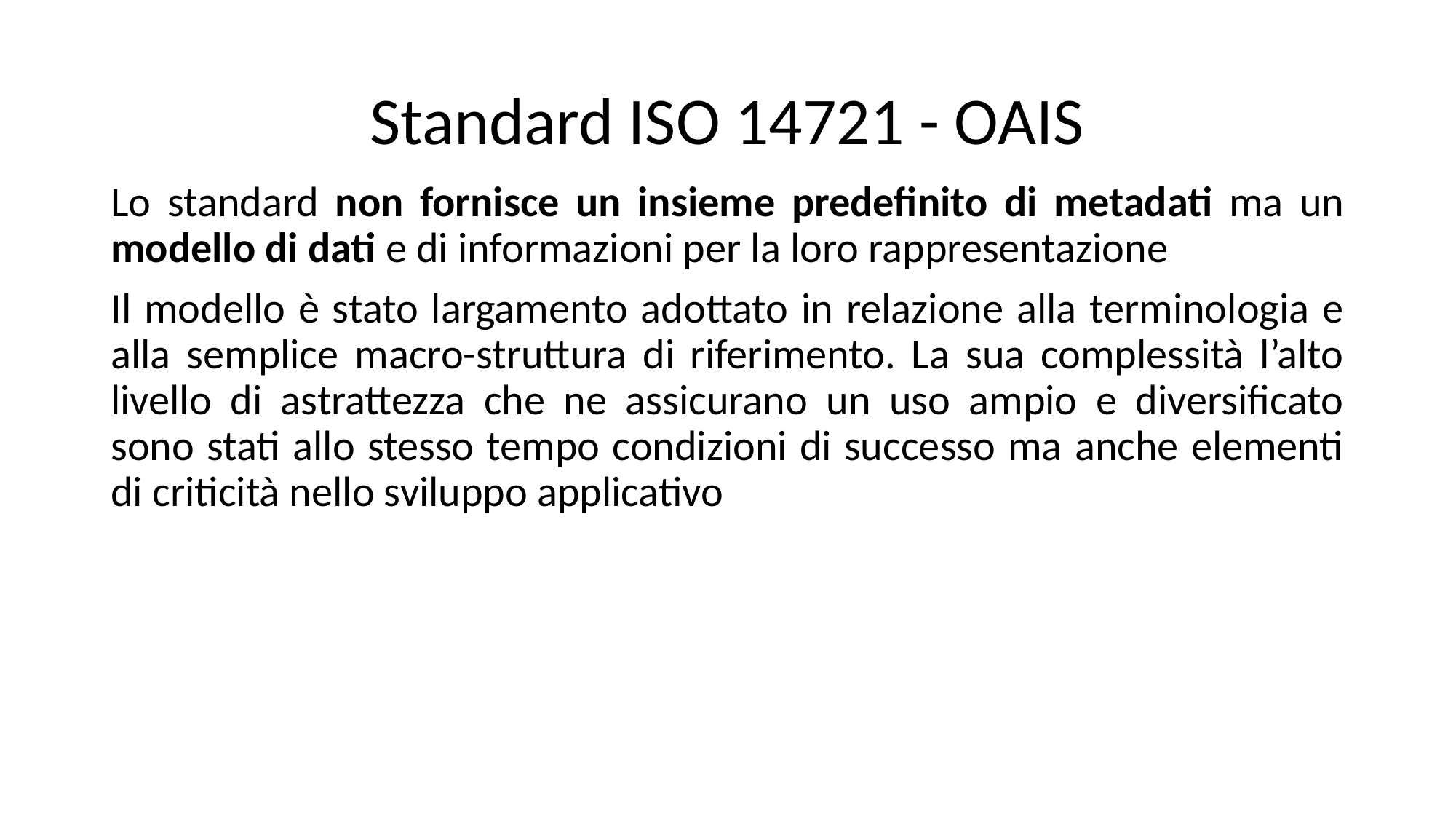

# Standard ISO 14721 - OAIS
Lo standard non fornisce un insieme predefinito di metadati ma un modello di dati e di informazioni per la loro rappresentazione
Il modello è stato largamento adottato in relazione alla terminologia e alla semplice macro-struttura di riferimento. La sua complessità l’alto livello di astrattezza che ne assicurano un uso ampio e diversificato sono stati allo stesso tempo condizioni di successo ma anche elementi di criticità nello sviluppo applicativo